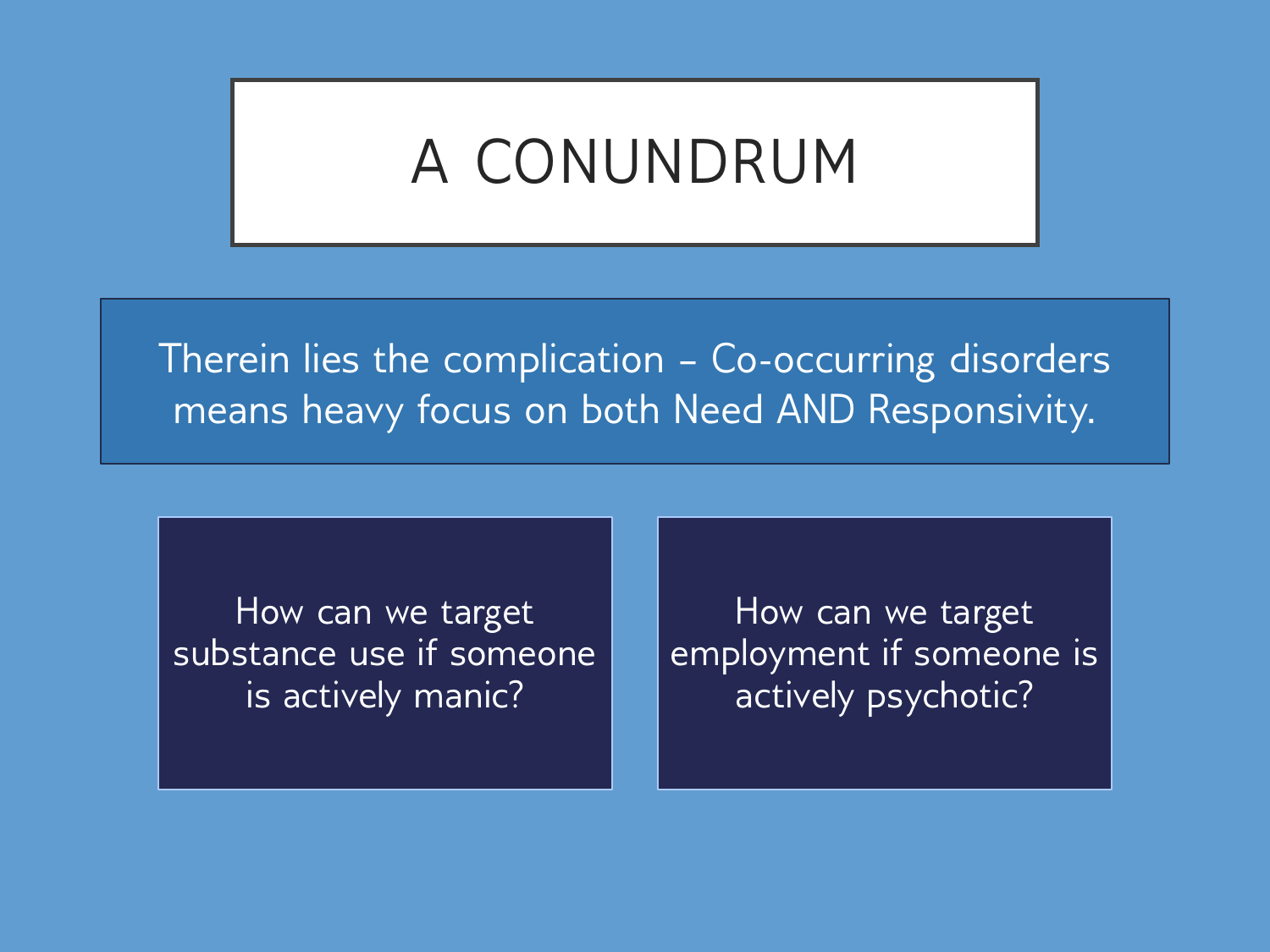

# a conundrum
Therein lies the complication – Co-occurring disorders means heavy focus on both Need AND Responsivity.
How can we target substance use if someone is actively manic?
How can we target employment if someone is actively psychotic?